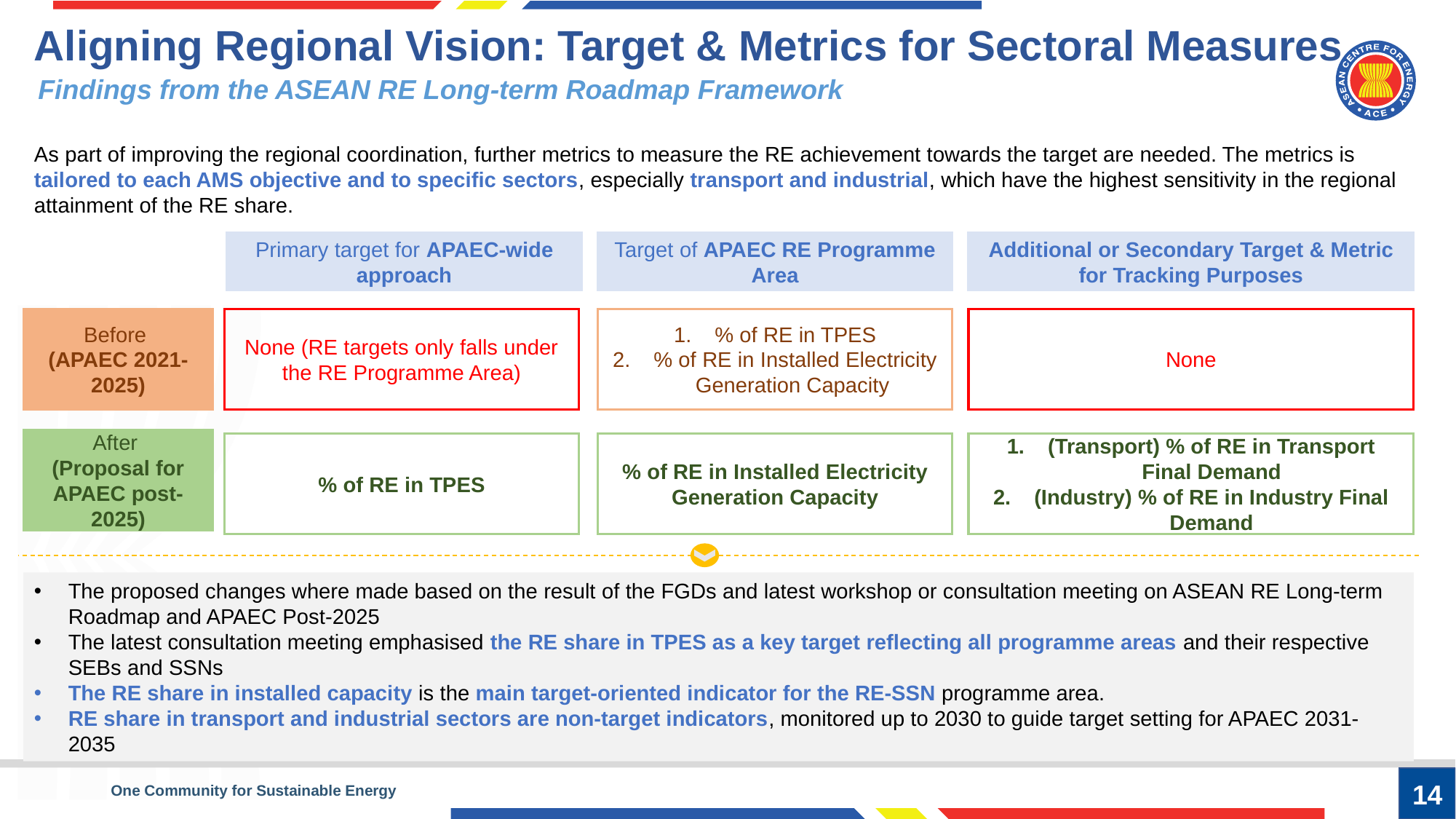

Aligning Regional Vision: Target & Metrics for Sectoral Measures
Findings from the ASEAN RE Long-term Roadmap Framework
As part of improving the regional coordination, further metrics to measure the RE achievement towards the target are needed. The metrics is tailored to each AMS objective and to specific sectors, especially transport and industrial, which have the highest sensitivity in the regional attainment of the RE share.
Primary target for APAEC-wide approach
Target of APAEC RE Programme Area
Additional or Secondary Target & Metric for Tracking Purposes
None (RE targets only falls under the RE Programme Area)
% of RE in TPES
% of RE in Installed Electricity Generation Capacity
None
Before
(APAEC 2021-2025)
After
(Proposal for APAEC post-2025)
% of RE in TPES
% of RE in Installed Electricity Generation Capacity
(Transport) % of RE in Transport Final Demand
(Industry) % of RE in Industry Final Demand
The proposed changes where made based on the result of the FGDs and latest workshop or consultation meeting on ASEAN RE Long-term Roadmap and APAEC Post-2025
The latest consultation meeting emphasised the RE share in TPES as a key target reflecting all programme areas and their respective SEBs and SSNs
The RE share in installed capacity is the main target-oriented indicator for the RE-SSN programme area.
RE share in transport and industrial sectors are non-target indicators, monitored up to 2030 to guide target setting for APAEC 2031-2035